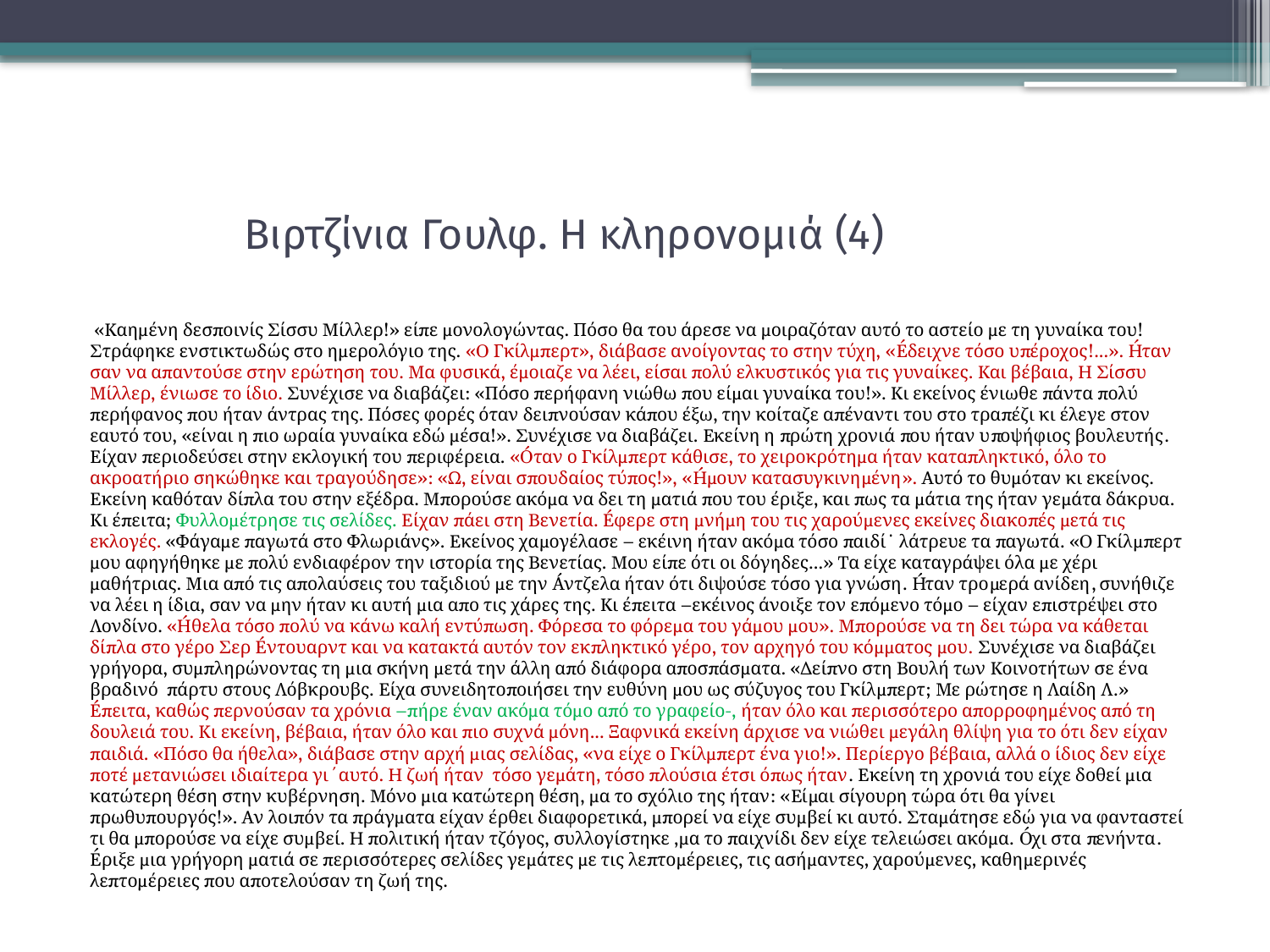

# Βιρτζίνια Γουλφ. Η κληρονομιά (4)
 «Καημένη δεσποινίς Σίσσυ Μίλλερ!» είπε μονολογώντας. Πόσο θα του άρεσε να μοιραζόταν αυτό το αστείο με τη γυναίκα του! Στράφηκε ενστικτωδώς στο ημερολόγιο της. «Ο Γκίλμπερτ», διάβασε ανοίγοντας το στην τύχη, «Έδειχνε τόσο υπέροχος!...». Ήταν σαν να απαντούσε στην ερώτηση του. Μα φυσικά, έμοιαζε να λέει, είσαι πολύ ελκυστικός για τις γυναίκες. Και βέβαια, Η Σίσσυ Μίλλερ, ένιωσε το ίδιο. Συνέχισε να διαβάζει: «Πόσο περήφανη νιώθω που είμαι γυναίκα του!». Κι εκείνος ένιωθε πάντα πολύ περήφανος που ήταν άντρας της. Πόσες φορές όταν δειπνούσαν κάπου έξω, την κοίταζε απέναντι του στο τραπέζι κι έλεγε στον εαυτό του, «είναι η πιο ωραία γυναίκα εδώ μέσα!». Συνέχισε να διαβάζει. Εκείνη η πρώτη χρονιά που ήταν υποψήφιος βουλευτής. Είχαν περιοδεύσει στην εκλογική του περιφέρεια. «Όταν ο Γκίλμπερτ κάθισε, το χειροκρότημα ήταν καταπληκτικό, όλο το ακροατήριο σηκώθηκε και τραγούδησε»: «Ω, είναι σπουδαίος τύπος!», «Ήμουν κατασυγκινημένη». Αυτό το θυμόταν κι εκείνος. Εκείνη καθόταν δίπλα του στην εξέδρα. Μπορούσε ακόμα να δει τη ματιά που του έριξε, και πως τα μάτια της ήταν γεμάτα δάκρυα. Κι έπειτα; Φυλλομέτρησε τις σελίδες. Είχαν πάει στη Βενετία. Έφερε στη μνήμη του τις χαρούμενες εκείνες διακοπές μετά τις εκλογές. «Φάγαμε παγωτά στο Φλωριάνς». Εκείνος χαμογέλασε – εκέινη ήταν ακόμα τόσο παιδί˙ λάτρευε τα παγωτά. «Ο Γκίλμπερτ μου αφηγήθηκε με πολύ ενδιαφέρον την ιστορία της Βενετίας. Μου είπε ότι οι δόγηδες...» Τα είχε καταγράψει όλα με χέρι μαθήτριας. Μια από τις απολαύσεις του ταξιδιού με την Άντζελα ήταν ότι διψούσε τόσο για γνώση. Ήταν τρομερά ανίδεη, συνήθιζε να λέει η ίδια, σαν να μην ήταν κι αυτή μια απο τις χάρες της. Κι έπειτα –εκέινος άνοιξε τον επόμενο τόμο – είχαν επιστρέψει στο Λονδίνο. «Ήθελα τόσο πολύ να κάνω καλή εντύπωση. Φόρεσα το φόρεμα του γάμου μου». Μπορούσε να τη δει τώρα να κάθεται δίπλα στο γέρο Σερ Έντουαρντ και να κατακτά αυτόν τον εκπληκτικό γέρο, τον αρχηγό του κόμματος μου. Συνέχισε να διαβάζει γρήγορα, συμπληρώνοντας τη μια σκήνη μετά την άλλη από διάφορα αποσπάσματα. «Δείπνο στη Βουλή των Κοινοτήτων σε ένα βραδινό  πάρτυ στους Λόβκρουβς. Είχα συνειδητοποιήσει την ευθύνη μου ως σύζυγος του Γκίλμπερτ; Με ρώτησε η Λαίδη Λ.» Έπειτα, καθώς περνούσαν τα χρόνια –πήρε έναν ακόμα τόμο από το γραφείο-, ήταν όλο και περισσότερο απορροφημένος από τη δουλειά του. Κι εκείνη, βέβαια, ήταν όλο και πιο συχνά μόνη... Ξαφνικά εκείνη άρχισε να νιώθει μεγάλη θλίψη για το ότι δεν είχαν παιδιά. «Πόσο θα ήθελα», διάβασε στην αρχή μιας σελίδας, «να είχε ο Γκίλμπερτ ένα γιο!». Περίεργο βέβαια, αλλά ο ίδιος δεν είχε ποτέ μετανιώσει ιδιαίτερα γι΄αυτό. Η ζωή ήταν  τόσο γεμάτη, τόσο πλούσια έτσι όπως ήταν. Εκείνη τη χρονιά του είχε δοθεί μια κατώτερη θέση στην κυβέρνηση. Μόνο μια κατώτερη θέση, μα το σχόλιο της ήταν: «Είμαι σίγουρη τώρα ότι θα γίνει πρωθυπουργός!». Αν λοιπόν τα πράγματα είχαν έρθει διαφορετικά, μπορεί να είχε συμβεί κι αυτό. Σταμάτησε εδώ για να φανταστεί τι θα μπορούσε να είχε συμβεί. Η πολιτική ήταν τζόγος, συλλογίστηκε ,μα το παιχνίδι δεν είχε τελειώσει ακόμα. Όχι στα πενήντα. Έριξε μια γρήγορη ματιά σε περισσότερες σελίδες γεμάτες με τις λεπτομέρειες, τις ασήμαντες, χαρούμενες, καθημερινές λεπτομέρειες που αποτελούσαν τη ζωή της.